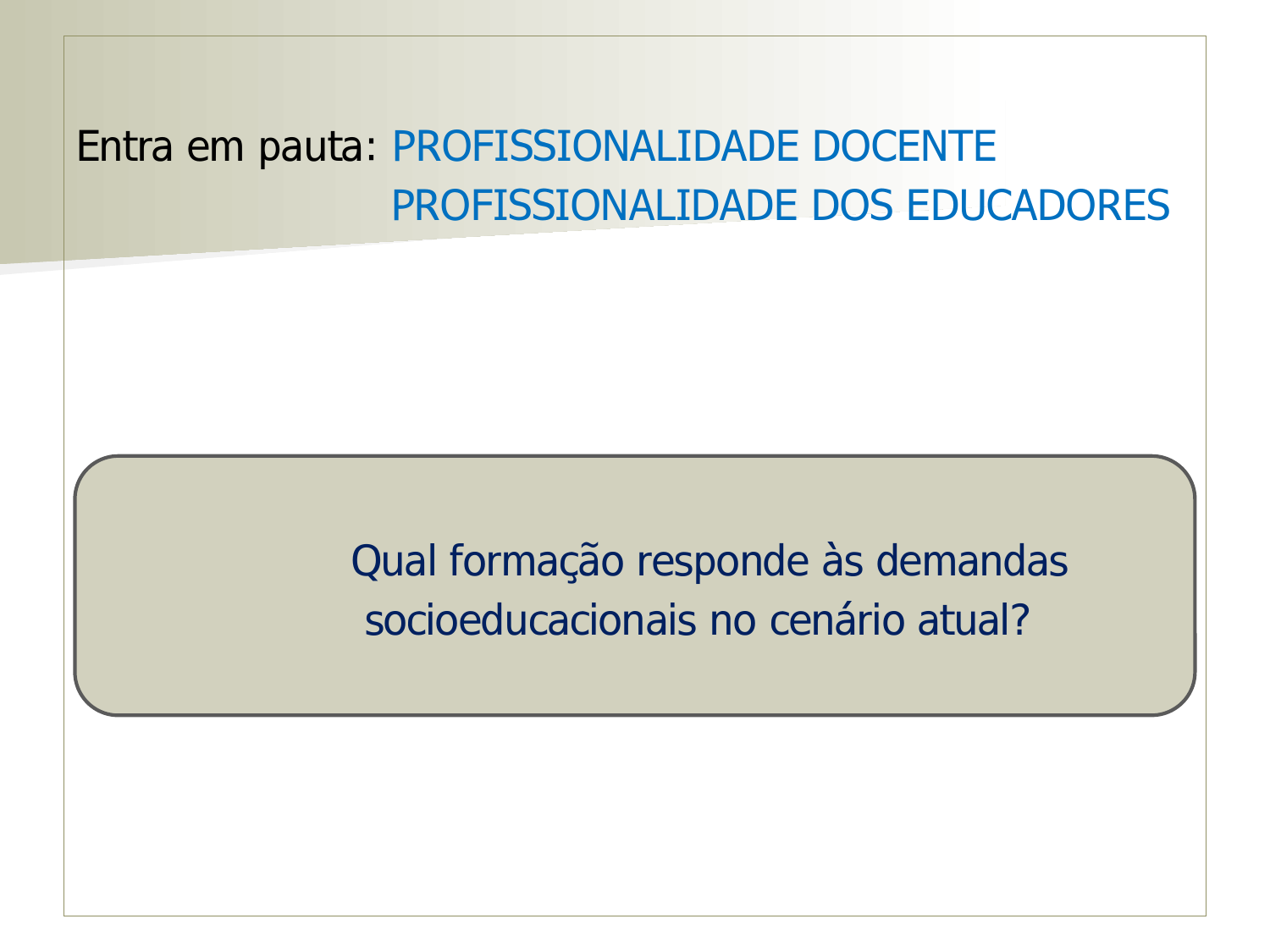

Entra em pauta: PROFISSIONALIDADE DOCENTE
                        PROFISSIONALIDADE DOS EDUCADORES

                     Qual formação responde às demandas
                      socioeducacionais no cenário atual?